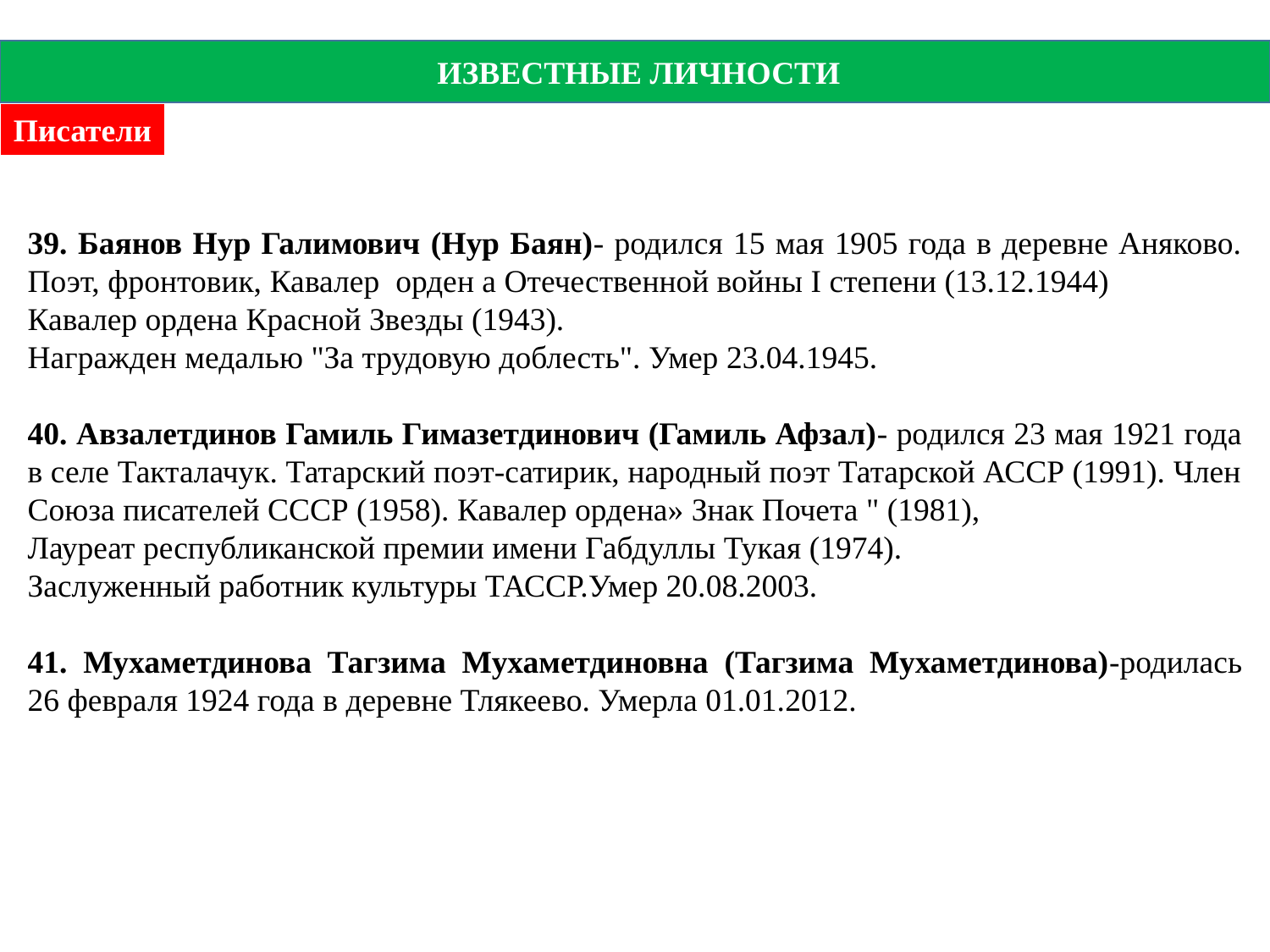

ИЗВЕСТНЫЕ ЛИЧНОСТИ
Писатели
39. Баянов Нур Галимович (Нур Баян)- родился 15 мая 1905 года в деревне Аняково. Поэт, фронтовик, Кавалер  орден а Отечественной войны I степени (13.12.1944)
Кавалер ордена Красной Звезды (1943).
Награжден медалью "За трудовую доблесть". Умер 23.04.1945.

40. Авзалетдинов Гамиль Гимазетдинович (Гамиль Афзал)- родился 23 мая 1921 года в селе Такталачук. Татарский поэт-сатирик, народный поэт Татарской АССР (1991). Член Союза писателей СССР (1958). Кавалер ордена» Знак Почета " (1981),
Лауреат республиканской премии имени Габдуллы Тукая (1974).
Заслуженный работник культуры ТАССР.Умер 20.08.2003.

41. Мухаметдинова Тагзима Мухаметдиновна (Тагзима Мухаметдинова)-родилась 26 февраля 1924 года в деревне Тлякеево. Умерла 01.01.2012.